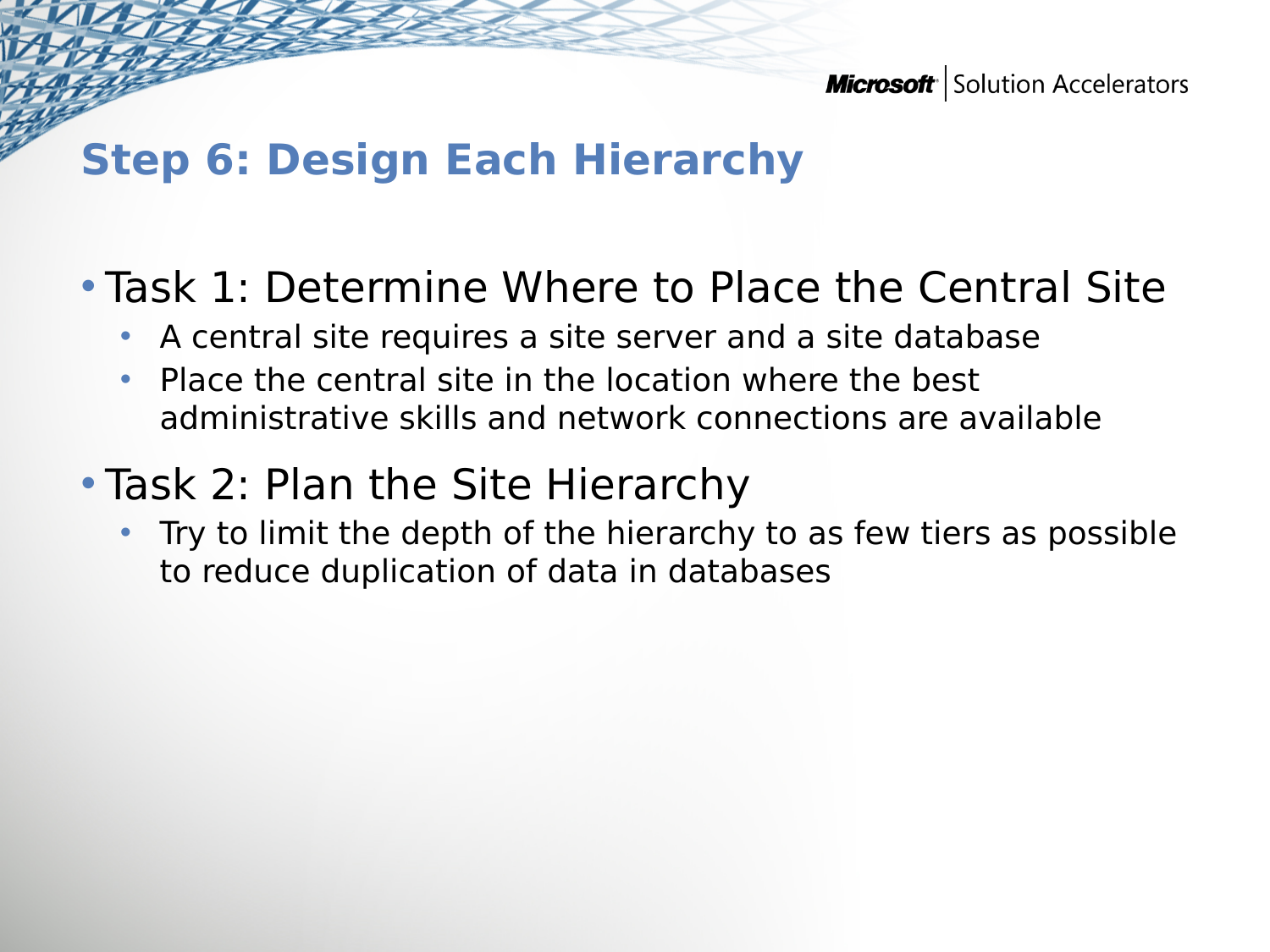

# Step 6: Design Each Hierarchy
Task 1: Determine Where to Place the Central Site
A central site requires a site server and a site database
Place the central site in the location where the best administrative skills and network connections are available
Task 2: Plan the Site Hierarchy
Try to limit the depth of the hierarchy to as few tiers as possible to reduce duplication of data in databases